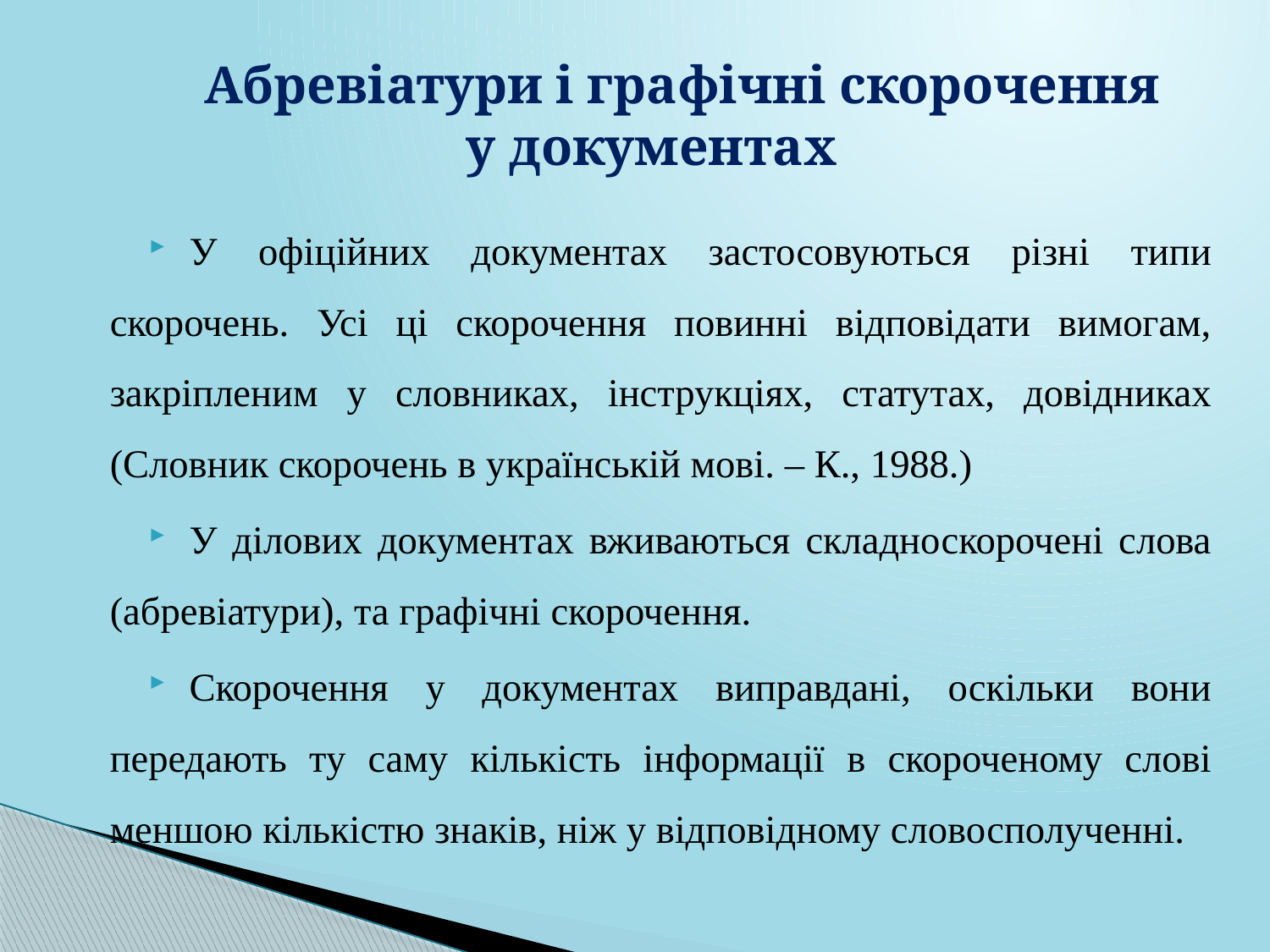

# Абревіатури і графічні скорочення у документах
У офіційних документах застосовуються різні типи скорочень. Усі ці скорочення повинні відповідати вимогам, закріпленим у словниках, інструкціях, статутах, довідниках (Словник скорочень в українській мові. – К., 1988.)
У ділових документах вживаються складноскорочені слова (абревіатури), та графічні скорочення.
Скорочення у документах виправдані, оскільки вони передають ту саму кількість інформації в скороченому слові меншою кількістю знаків, ніж у відповідному словосполученні.